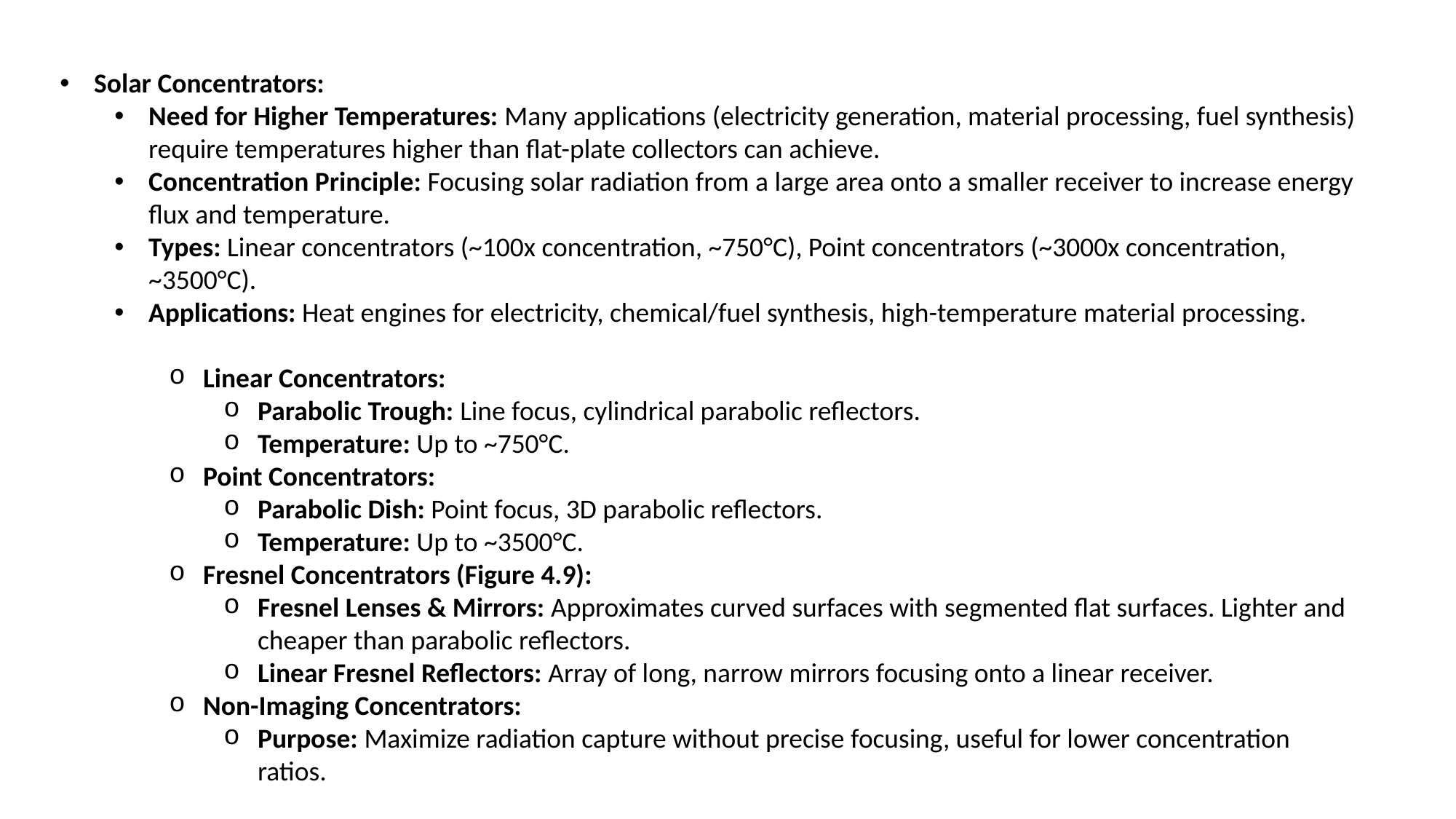

Solar Concentrators:
Need for Higher Temperatures: Many applications (electricity generation, material processing, fuel synthesis) require temperatures higher than flat-plate collectors can achieve.
Concentration Principle: Focusing solar radiation from a large area onto a smaller receiver to increase energy flux and temperature.
Types: Linear concentrators (~100x concentration, ~750°C), Point concentrators (~3000x concentration, ~3500°C).
Applications: Heat engines for electricity, chemical/fuel synthesis, high-temperature material processing.

Linear Concentrators:
Parabolic Trough: Line focus, cylindrical parabolic reflectors.
Temperature: Up to ~750°C.
Point Concentrators:
Parabolic Dish: Point focus, 3D parabolic reflectors.
Temperature: Up to ~3500°C.
Fresnel Concentrators (Figure 4.9):
Fresnel Lenses & Mirrors: Approximates curved surfaces with segmented flat surfaces. Lighter and cheaper than parabolic reflectors.
Linear Fresnel Reflectors: Array of long, narrow mirrors focusing onto a linear receiver.
Non-Imaging Concentrators:
Purpose: Maximize radiation capture without precise focusing, useful for lower concentration ratios.